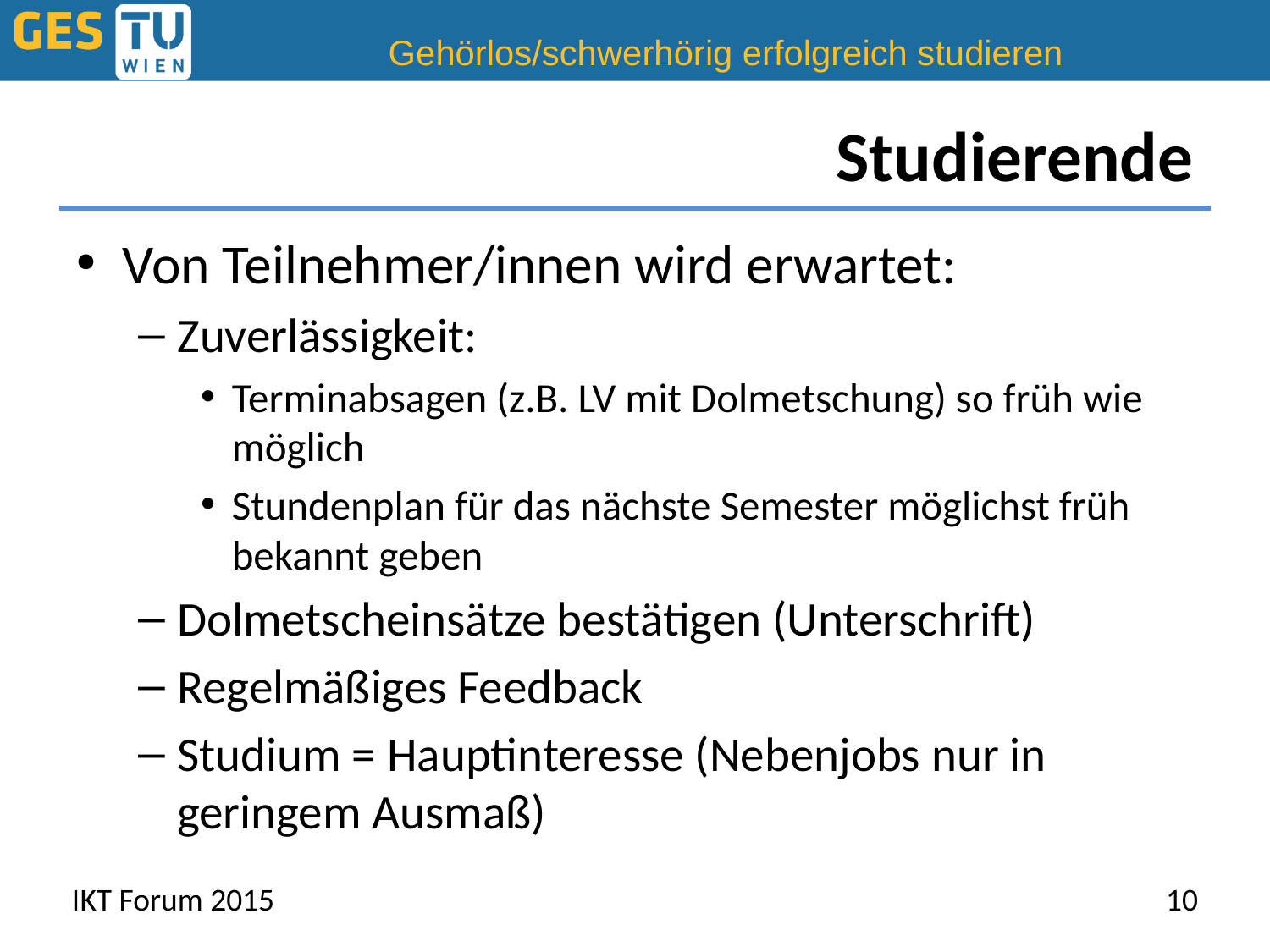

# Studierende
Von Teilnehmer/innen wird erwartet:
Zuverlässigkeit:
Terminabsagen (z.B. LV mit Dolmetschung) so früh wie möglich
Stundenplan für das nächste Semester möglichst früh bekannt geben
Dolmetscheinsätze bestätigen (Unterschrift)
Regelmäßiges Feedback
Studium = Hauptinteresse (Nebenjobs nur in geringem Ausmaß)